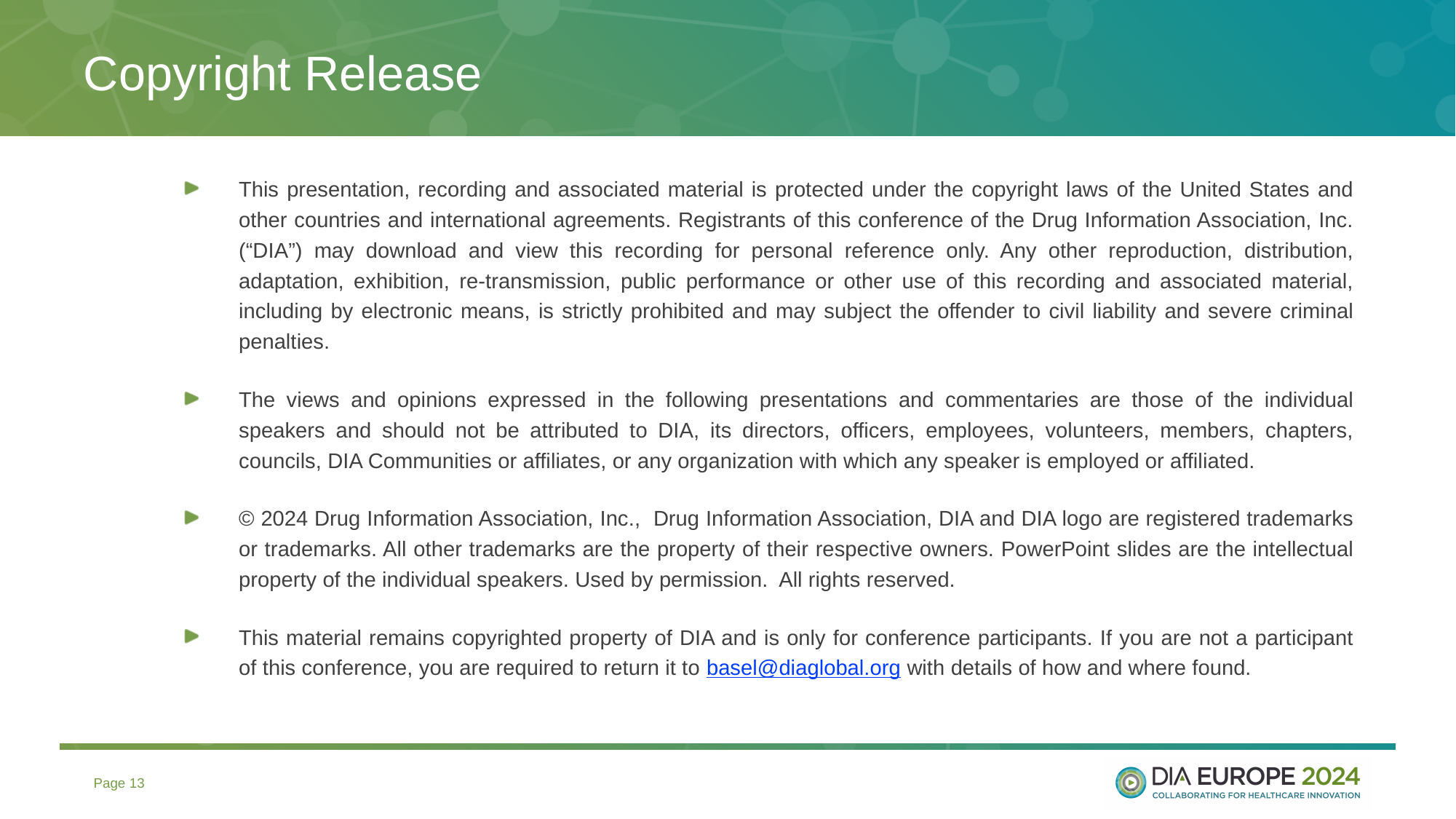

# Copyright Release
This presentation, recording and associated material is protected under the copyright laws of the United States and other countries and international agreements. Registrants of this conference of the Drug Information Association, Inc. (“DIA”) may download and view this recording for personal reference only. Any other reproduction, distribution, adaptation, exhibition, re-transmission, public performance or other use of this recording and associated material, including by electronic means, is strictly prohibited and may subject the offender to civil liability and severe criminal penalties.
The views and opinions expressed in the following presentations and commentaries are those of the individual speakers and should not be attributed to DIA, its directors, officers, employees, volunteers, members, chapters, councils, DIA Communities or affiliates, or any organization with which any speaker is employed or affiliated.
© 2024 Drug Information Association, Inc.,  Drug Information Association, DIA and DIA logo are registered trademarks or trademarks. All other trademarks are the property of their respective owners. PowerPoint slides are the intellectual property of the individual speakers. Used by permission.  All rights reserved.
This material remains copyrighted property of DIA and is only for conference participants. If you are not a participant of this conference, you are required to return it to basel@diaglobal.org with details of how and where found.

Page 13